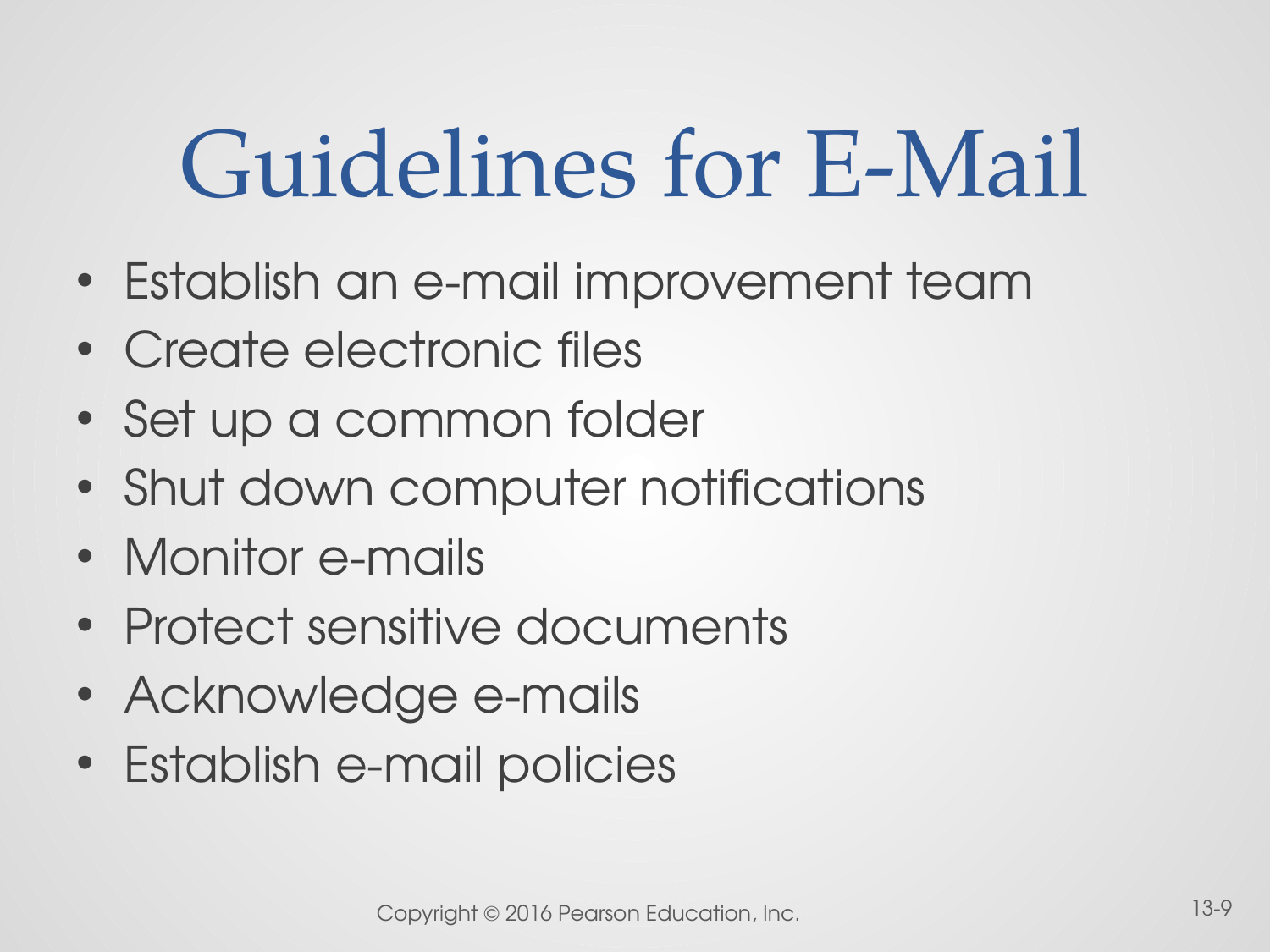

# Guidelines for E-Mail
Establish an e-mail improvement team
Create electronic files
Set up a common folder
Shut down computer notifications
Monitor e-mails
Protect sensitive documents
Acknowledge e-mails
Establish e-mail policies

13-9
Copyright © 2016 Pearson Education, Inc.